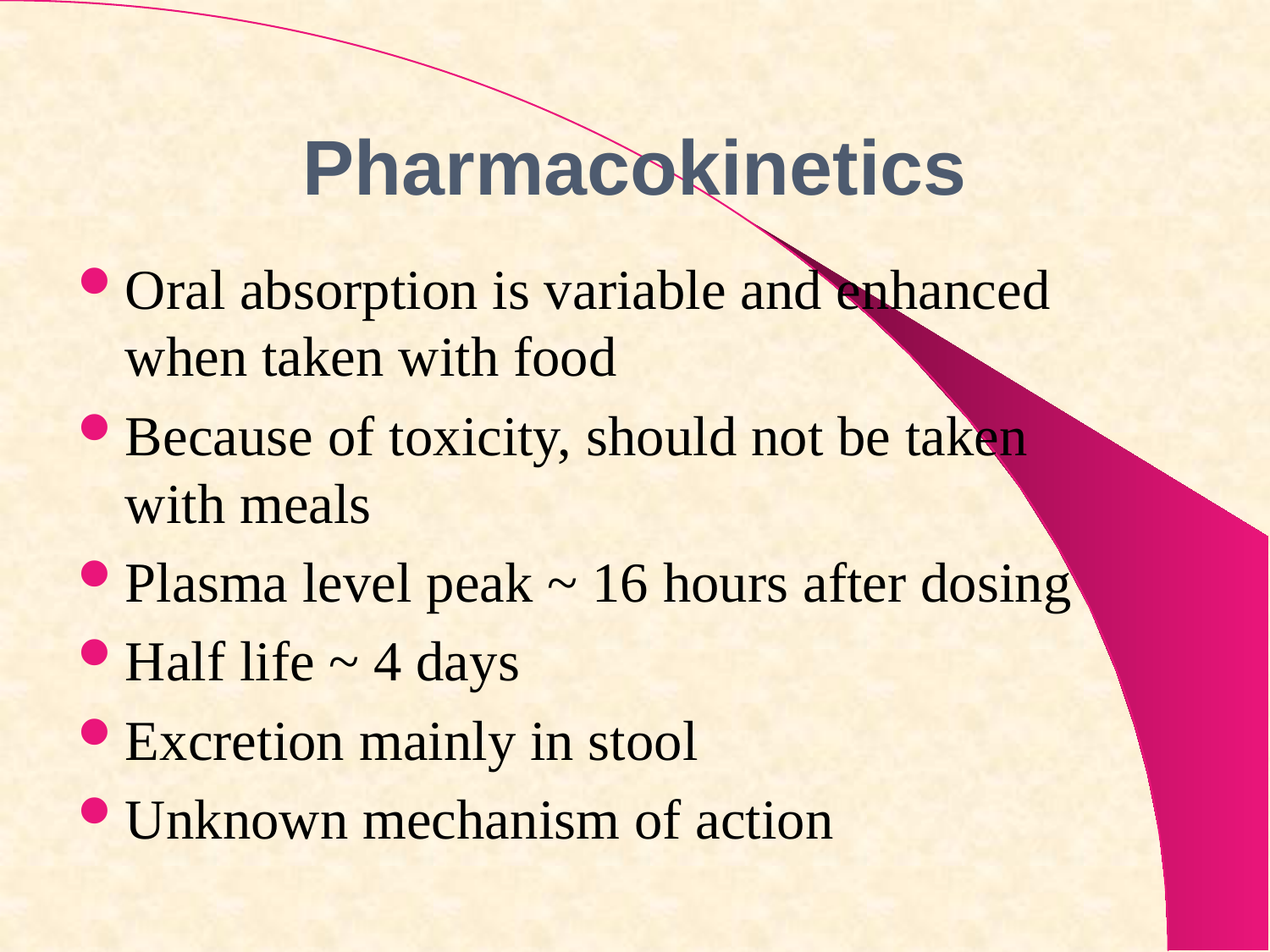

# Pharmacokinetics
Oral absorption is variable and enhanced when taken with food
Because of toxicity, should not be taken with meals
Plasma level peak ~ 16 hours after dosing
Half life ~ 4 days
Excretion mainly in stool
Unknown mechanism of action